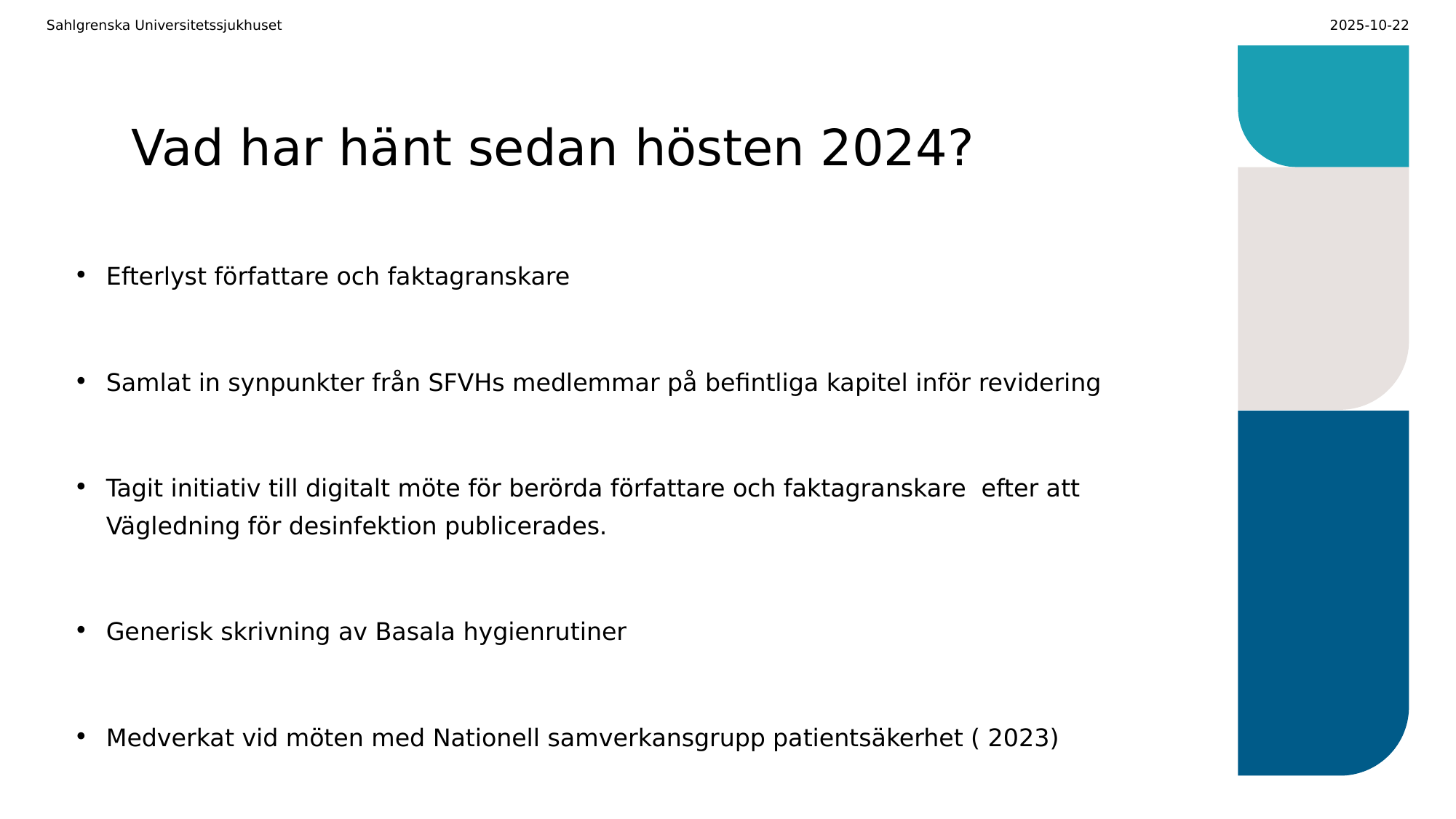

Sahlgrenska Universitetssjukhuset
2025-10-22
# Vad har hänt sedan hösten 2024?
Efterlyst författare och faktagranskare

Samlat in synpunkter från SFVHs medlemmar på befintliga kapitel inför revidering

Tagit initiativ till digitalt möte för berörda författare och faktagranskare  efter att Vägledning för desinfektion publicerades.

Generisk skrivning av Basala hygienrutiner

Medverkat vid möten med Nationell samverkansgrupp patientsäkerhet ( 2023)